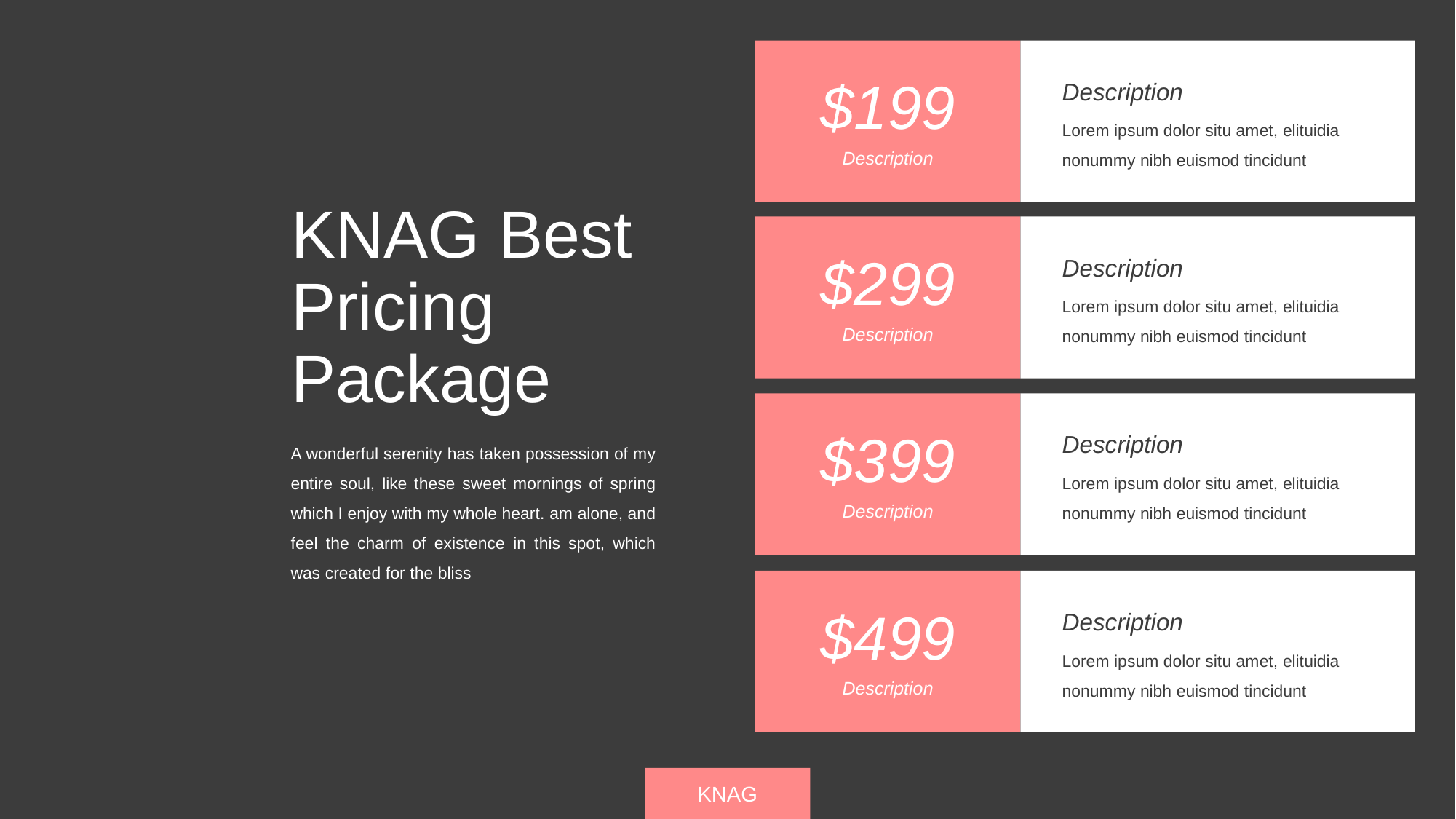

$199
Description
Lorem ipsum dolor situ amet, elituidia nonummy nibh euismod tincidunt
Description
# KNAG Best Pricing Package

$299
Description
Lorem ipsum dolor situ amet, elituidia nonummy nibh euismod tincidunt
Description

$399
Description
A wonderful serenity has taken possession of my entire soul, like these sweet mornings of spring which I enjoy with my whole heart. am alone, and feel the charm of existence in this spot, which was created for the bliss
Lorem ipsum dolor situ amet, elituidia nonummy nibh euismod tincidunt
Description

$499
Description
Lorem ipsum dolor situ amet, elituidia nonummy nibh euismod tincidunt
Description

KNAG